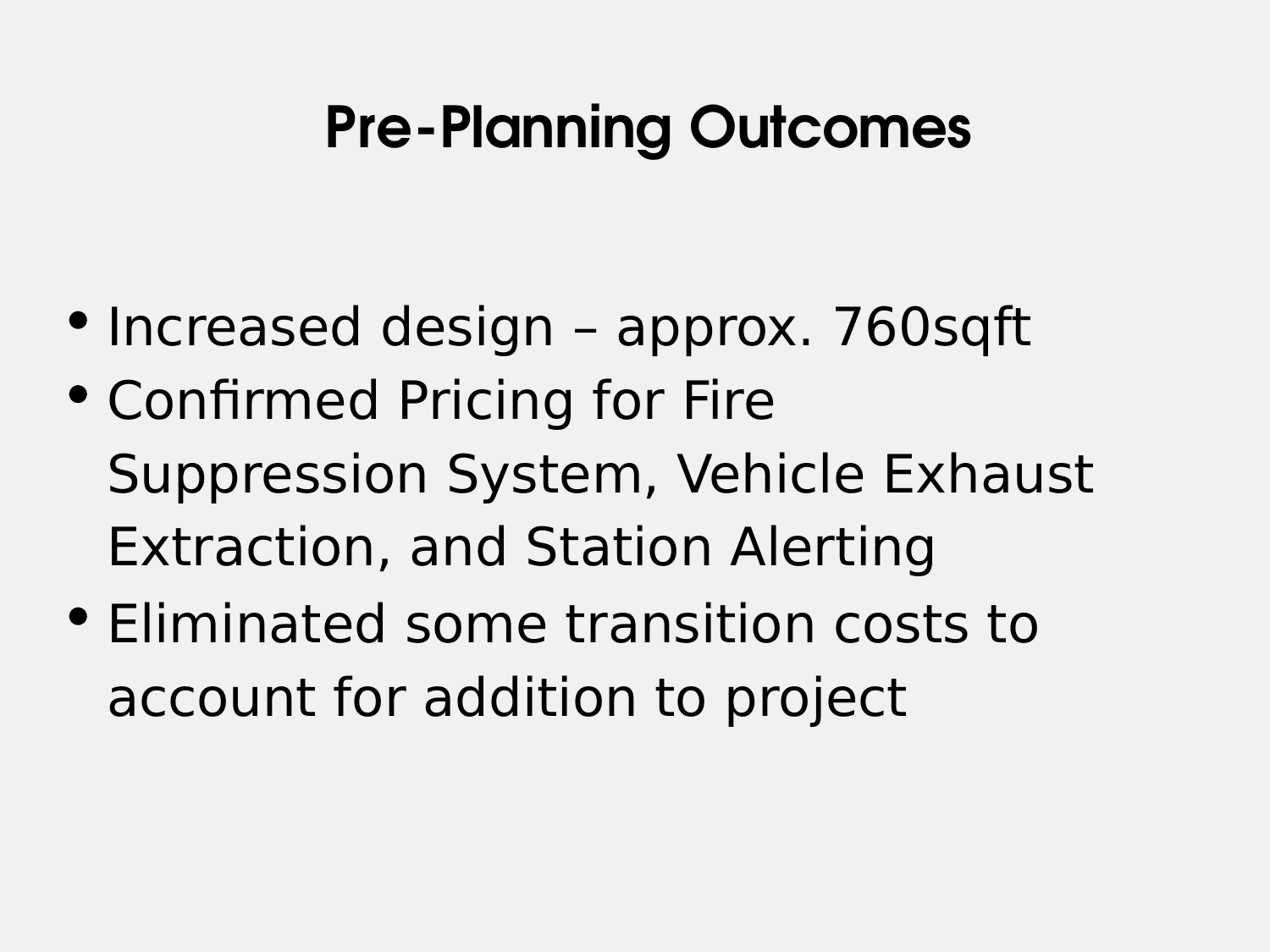

# Pre-Planning Outcomes
Increased design – approx. 760sqft Confirmed Pricing for Fire Suppression System, Vehicle Exhaust Extraction, and Station Alerting
Eliminated some transition costs to account for addition to project